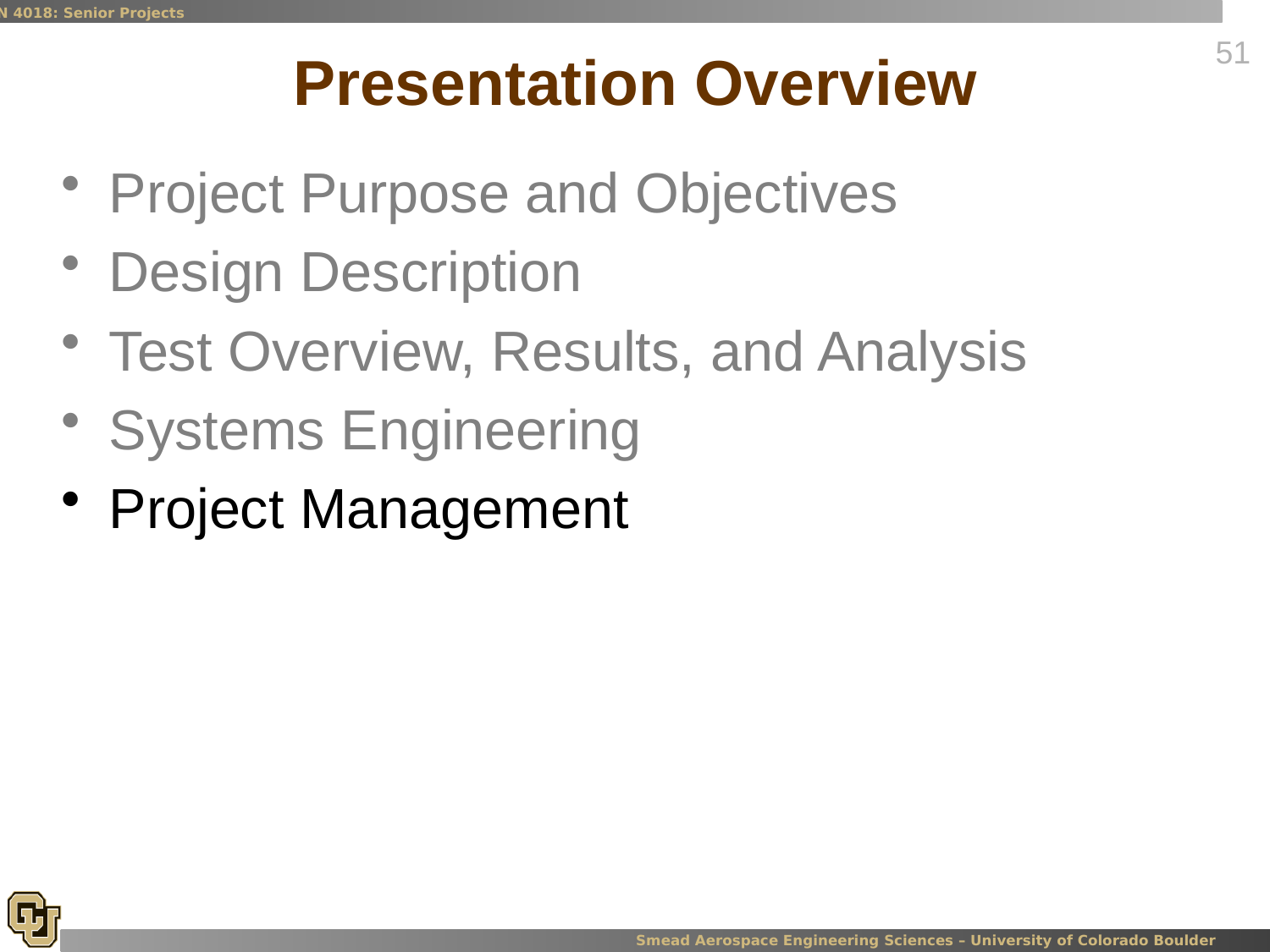

# Presentation Overview
Project Purpose and Objectives
Design Description
Test Overview, Results, and Analysis
Systems Engineering
Project Management